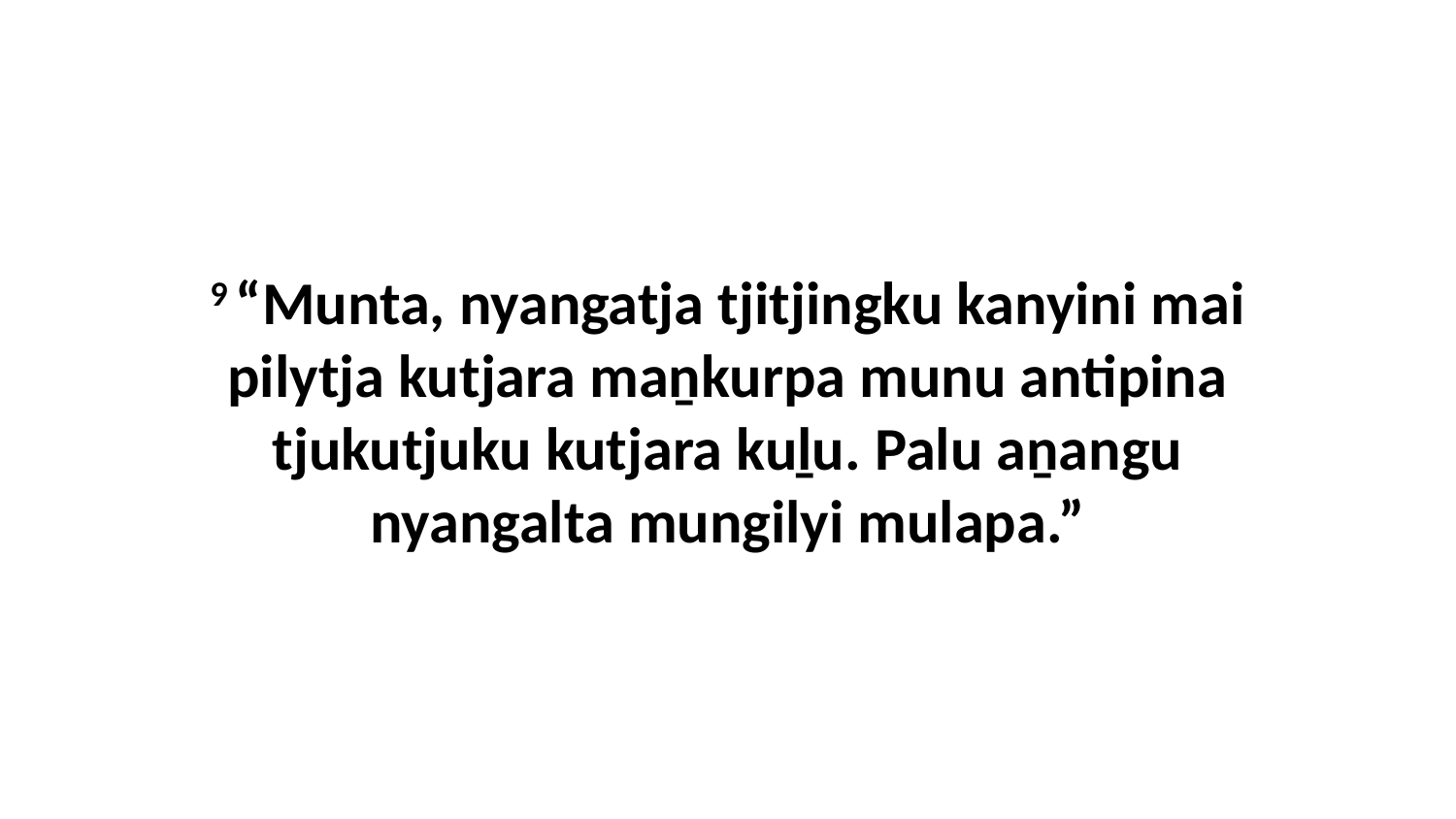

9 “Munta, nyangatja tjitjingku kanyini mai pilytja kutjara maṉkurpa munu antipina tjukutjuku kutjara kuḻu. Palu aṉangu nyangalta mungilyi mulapa.”